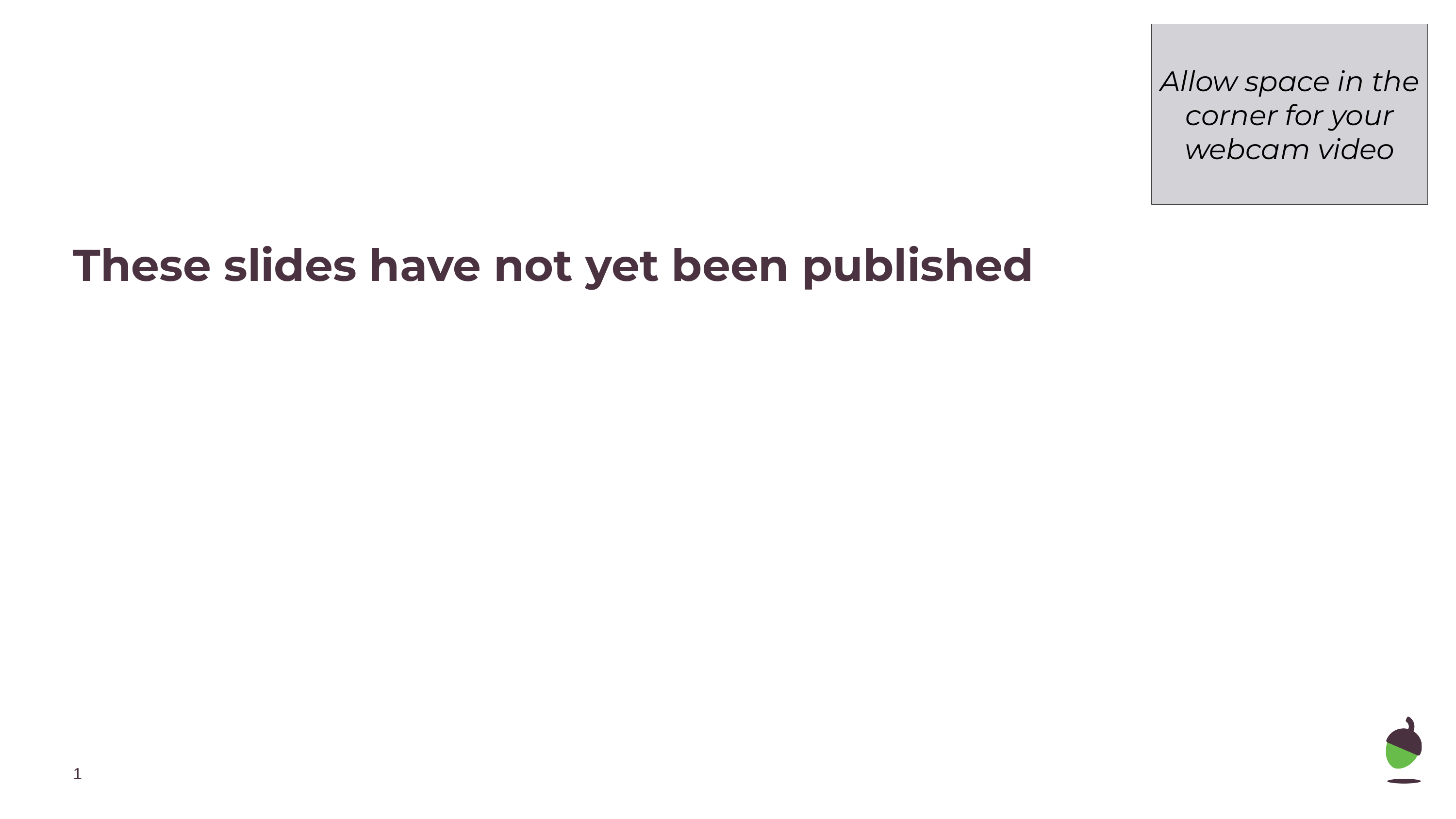

These slides have not yet been published
1